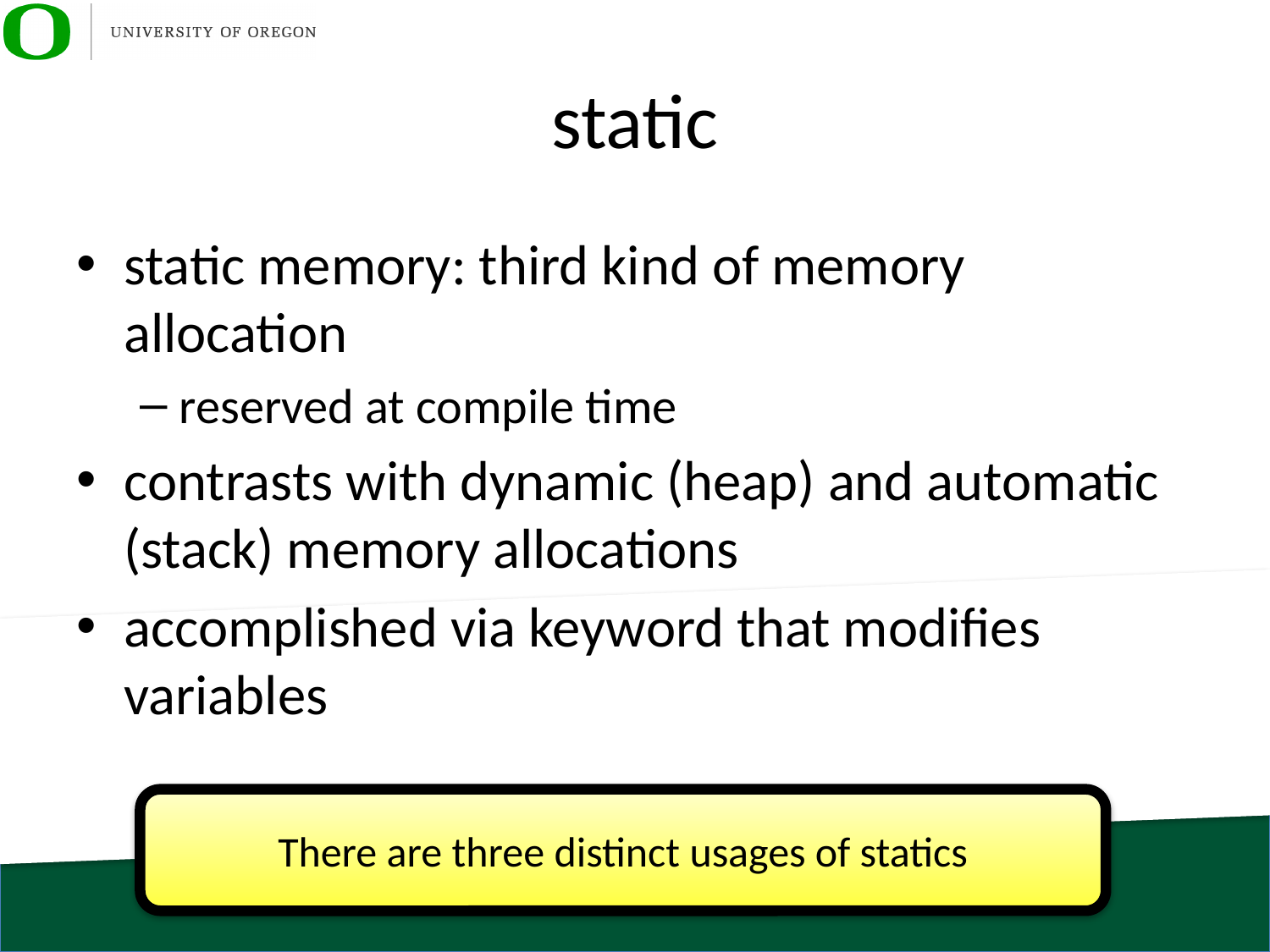

# static
static memory: third kind of memory allocation
reserved at compile time
contrasts with dynamic (heap) and automatic (stack) memory allocations
accomplished via keyword that modifies variables

There are three distinct usages of statics